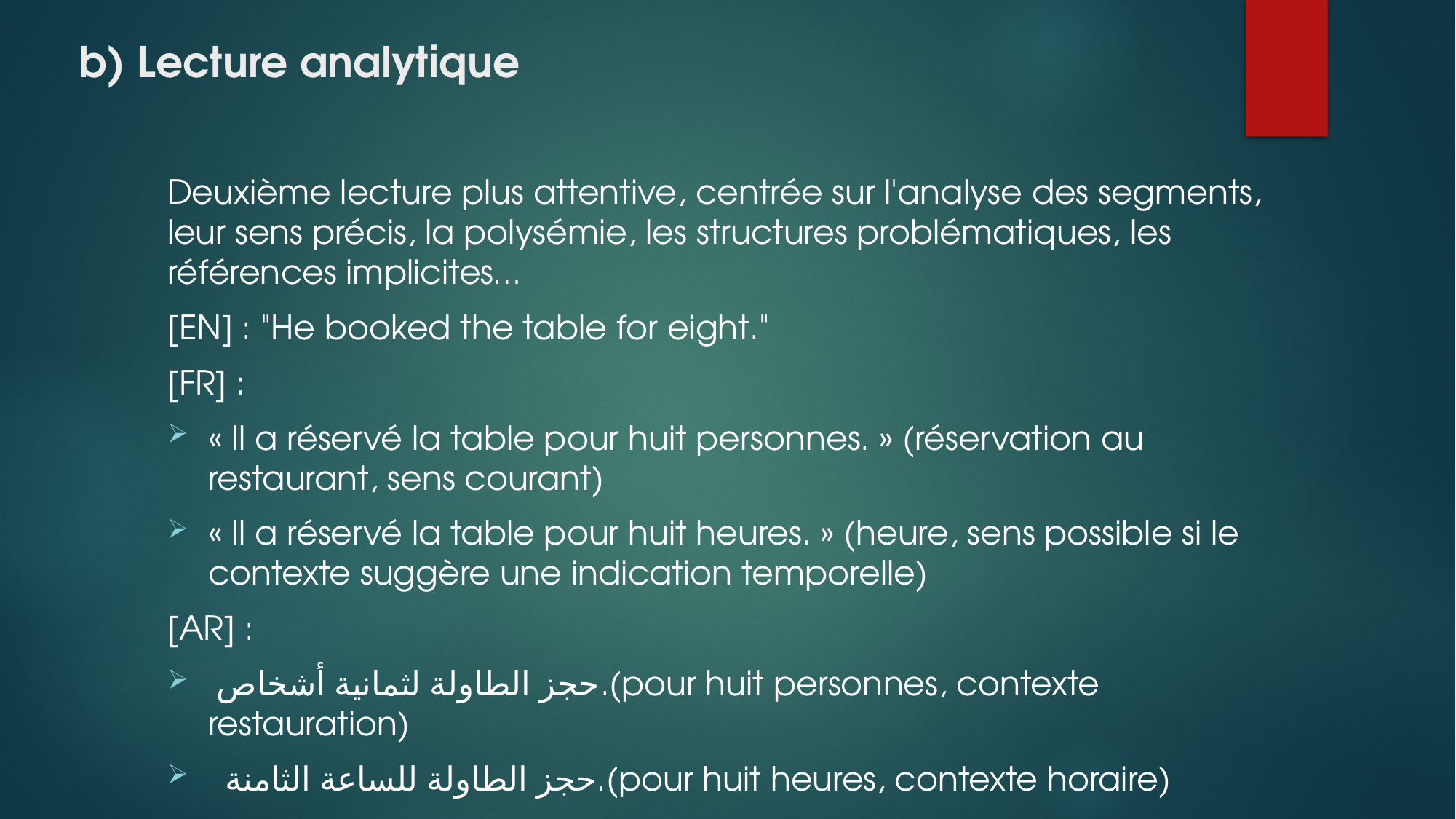

# b) Lecture analytique
Deuxième lecture plus attentive, centrée sur l'analyse des segments, leur sens précis, la polysémie, les structures problématiques, les références implicites…
[EN] : "He booked the table for eight."
[FR] :
« Il a réservé la table pour huit personnes. » (réservation au restaurant, sens courant)
« Il a réservé la table pour huit heures. » (heure, sens possible si le contexte suggère une indication temporelle)
[AR] :
 حجز الطاولة لثمانية أشخاص.﻿(pour huit personnes, contexte restauration)
  حجز الطاولة للساعة الثامنة.﻿(pour huit heures, contexte horaire)